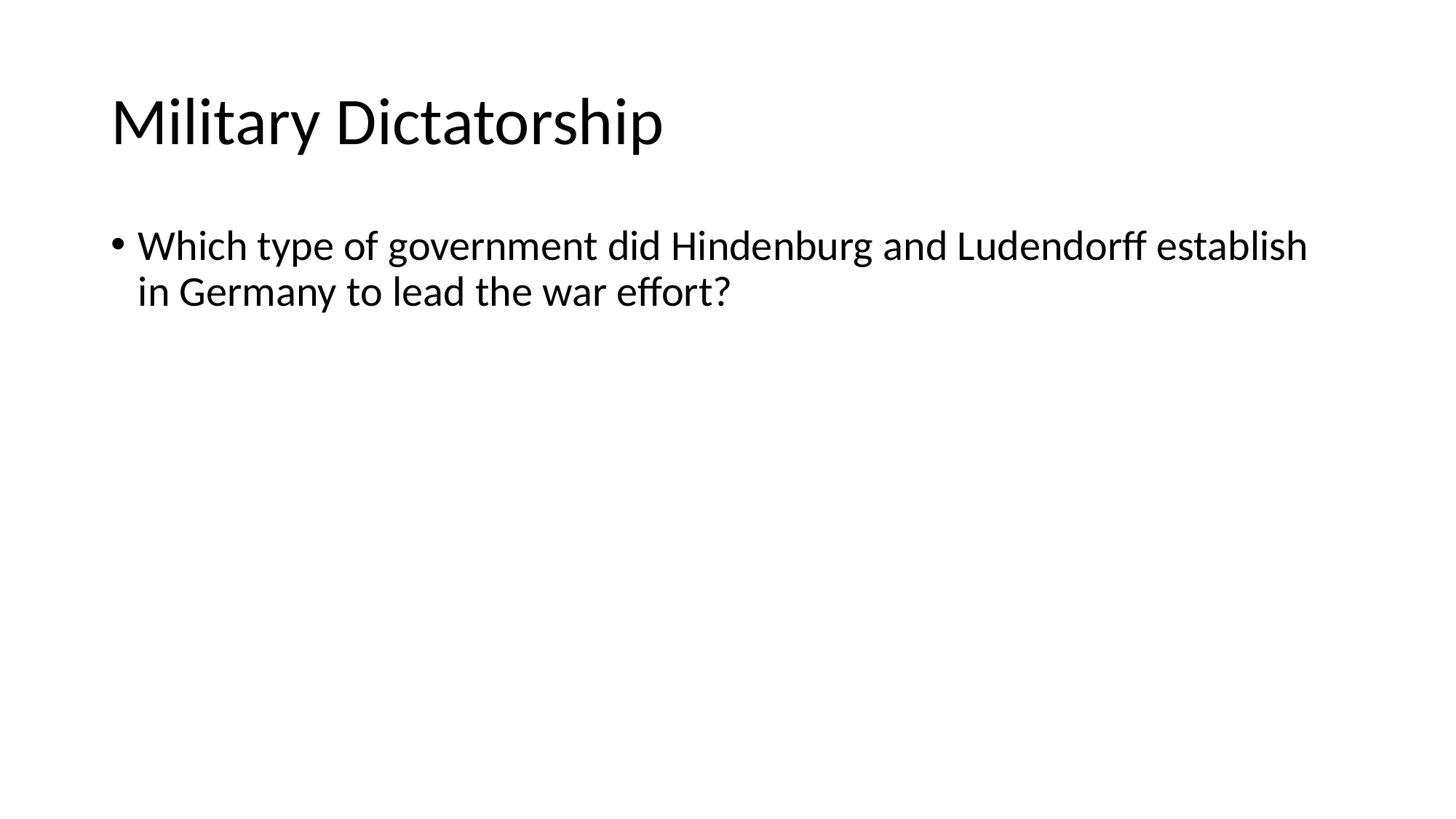

# Military Dictatorship
Which type of government did Hindenburg and Ludendorff establish in Germany to lead the war effort?